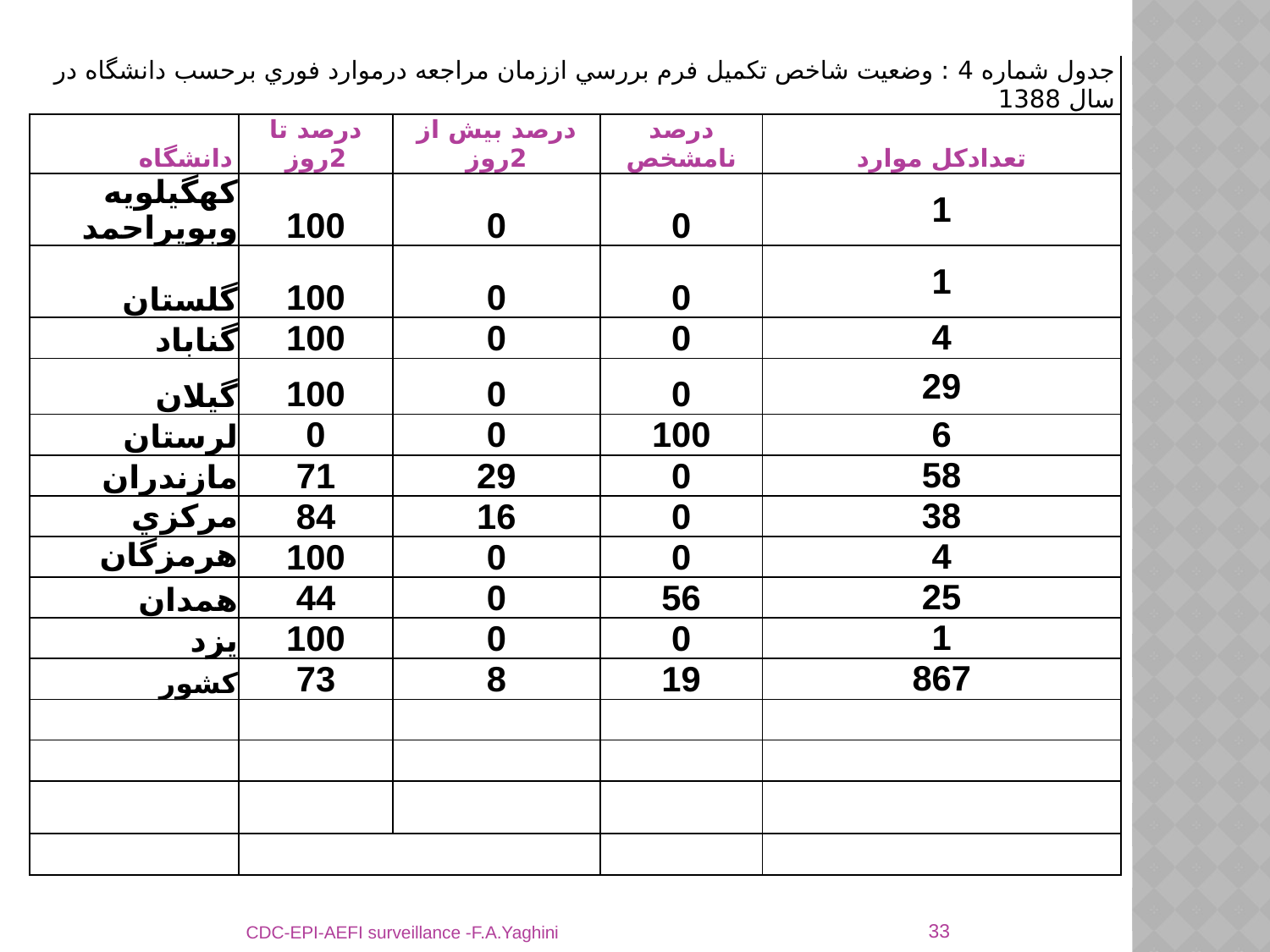

| جدول شماره 4 : وضعيت شاخص تكميل فرم بررسي اززمان مراجعه درموارد فوري برحسب دانشگاه در سال 1388 |  |  |  |  |
| --- | --- | --- | --- | --- |
| دانشگاه | درصد تا 2روز | درصد بيش از 2روز | درصد نامشخص | تعدادكل موارد |
| كهگيلويه وبويراحمد | 100 | 0 | 0 | 1 |
| گلستان | 100 | 0 | 0 | 1 |
| گناباد | 100 | 0 | 0 | 4 |
| گيلان | 100 | 0 | 0 | 29 |
| لرستان | 0 | 0 | 100 | 6 |
| مازندران | 71 | 29 | 0 | 58 |
| مركزي | 84 | 16 | 0 | 38 |
| هرمزگان | 100 | 0 | 0 | 4 |
| همدان | 44 | 0 | 56 | 25 |
| يزد | 100 | 0 | 0 | 1 |
| كشور | 73 | 8 | 19 | 867 |
|  |  |  |  |  |
|  |  |  |  |  |
|  |  |  |  |  |
|  |  |  |  |  |
33
CDC-EPI-AEFI surveillance -F.A.Yaghini